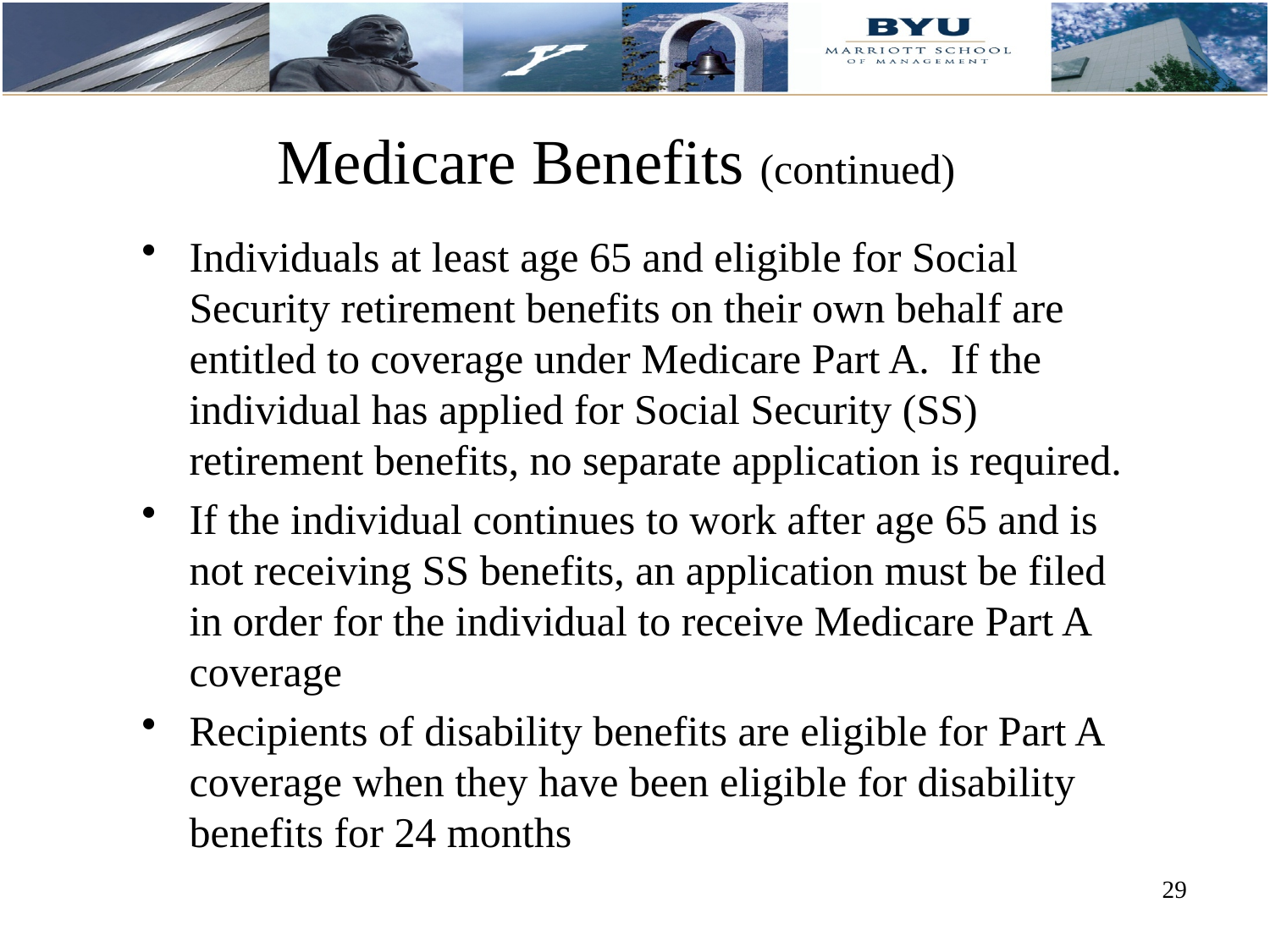

# Medicare Benefits (continued)
Individuals at least age 65 and eligible for Social Security retirement benefits on their own behalf are entitled to coverage under Medicare Part A.  If the individual has applied for Social Security (SS) retirement benefits, no separate application is required.
If the individual continues to work after age 65 and is not receiving SS benefits, an application must be filed in order for the individual to receive Medicare Part A coverage
Recipients of disability benefits are eligible for Part A coverage when they have been eligible for disability benefits for 24 months